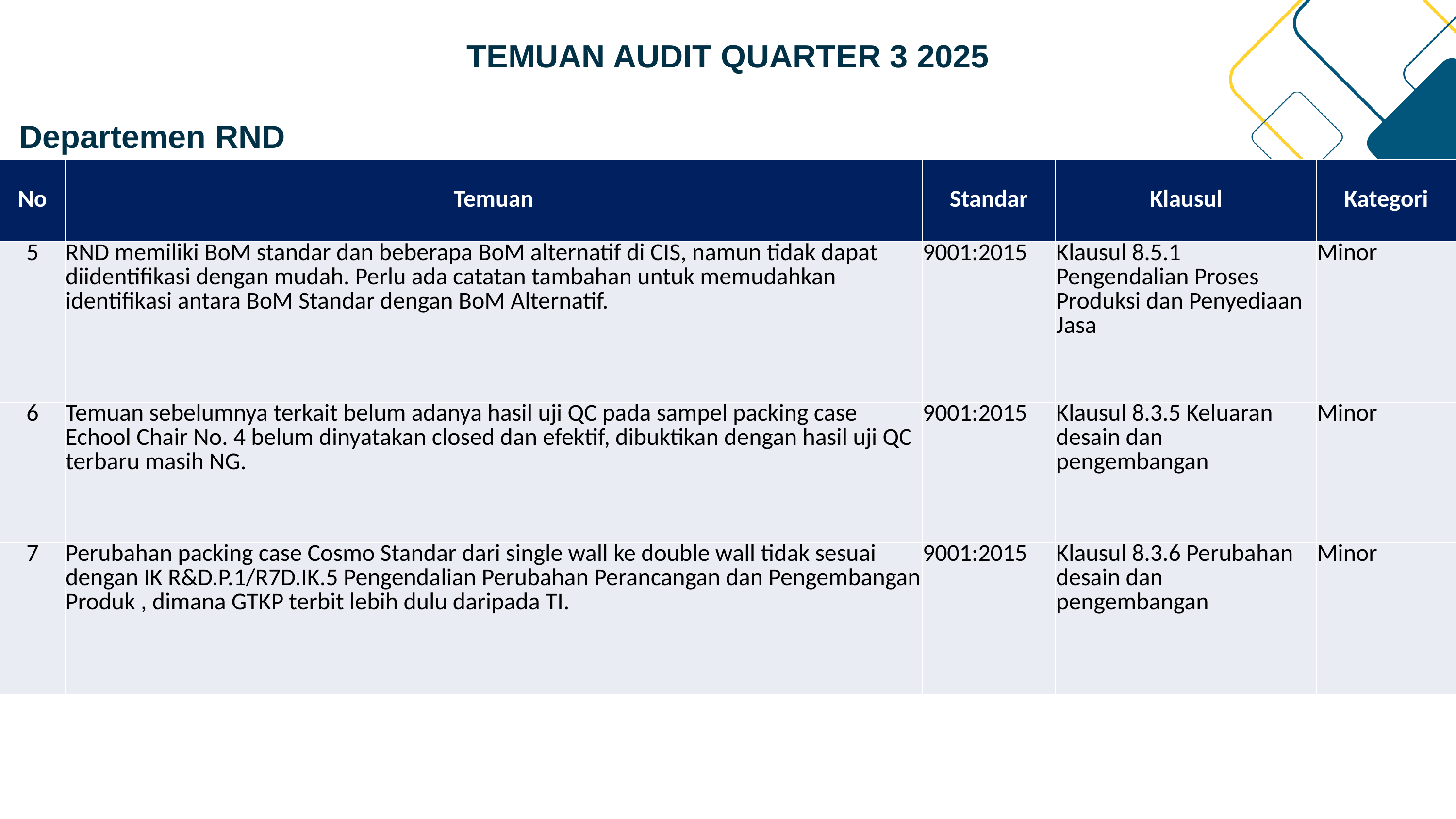

TEMUAN AUDIT QUARTER 3 2025

Departemen RND
| No | Temuan | Standar | Klausul | Kategori |
| --- | --- | --- | --- | --- |
| 5 | RND memiliki BoM standar dan beberapa BoM alternatif di CIS, namun tidak dapat diidentifikasi dengan mudah. Perlu ada catatan tambahan untuk memudahkan identifikasi antara BoM Standar dengan BoM Alternatif. | 9001:2015 | Klausul 8.5.1 Pengendalian Proses Produksi dan Penyediaan Jasa | Minor |
| 6 | Temuan sebelumnya terkait belum adanya hasil uji QC pada sampel packing case Echool Chair No. 4 belum dinyatakan closed dan efektif, dibuktikan dengan hasil uji QC terbaru masih NG. | 9001:2015 | Klausul 8.3.5 Keluaran desain dan pengembangan | Minor |
| 7 | Perubahan packing case Cosmo Standar dari single wall ke double wall tidak sesuai dengan IK R&D.P.1/R7D.IK.5 Pengendalian Perubahan Perancangan dan Pengembangan Produk , dimana GTKP terbit lebih dulu daripada TI. | 9001:2015 | Klausul 8.3.6 Perubahan desain dan pengembangan | Minor |